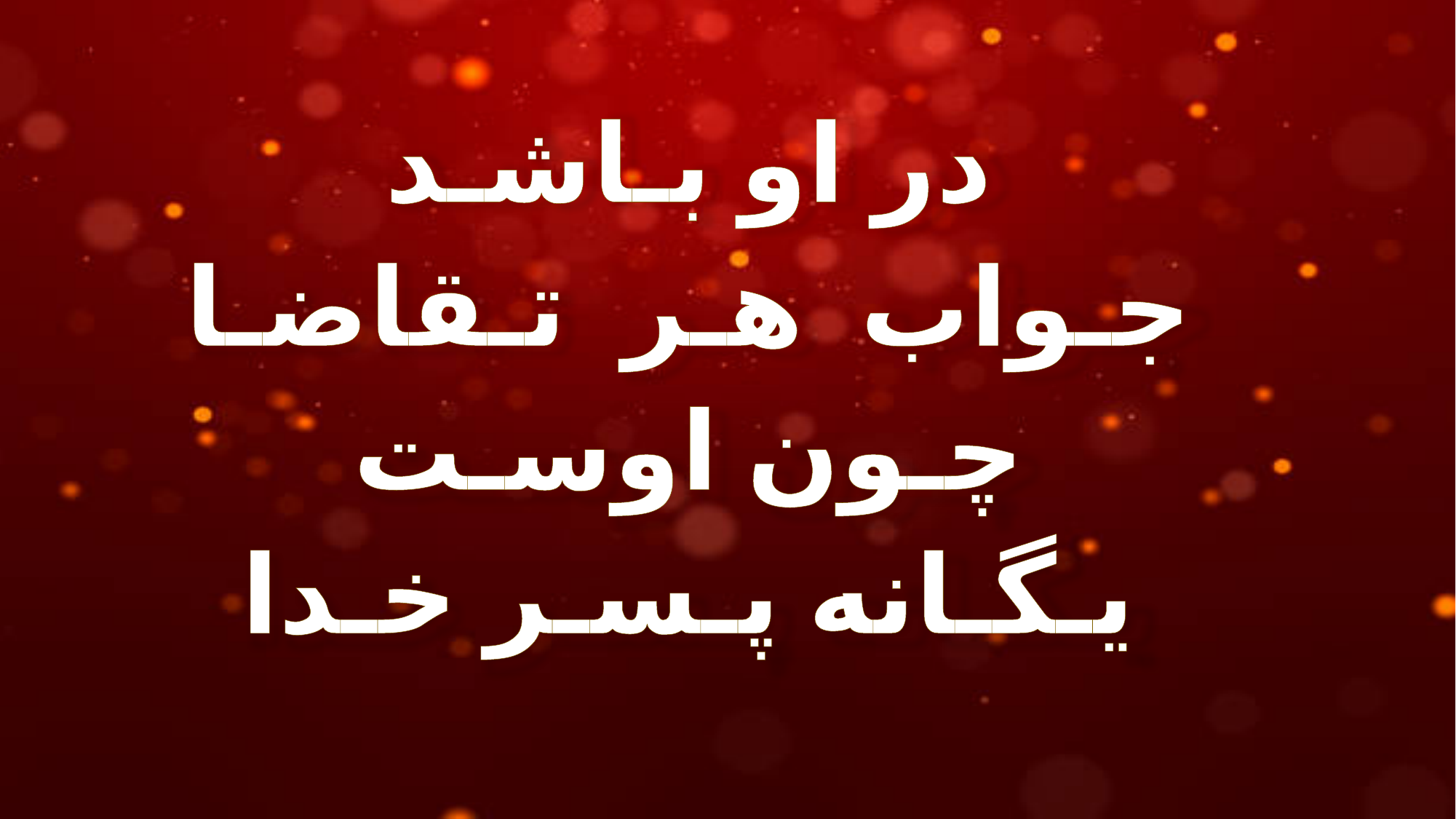

در او بـاشـد

   جـواب  هـر  تـقاضـا

   چـون اوسـت

   یـگـانه پـسـر خـدا